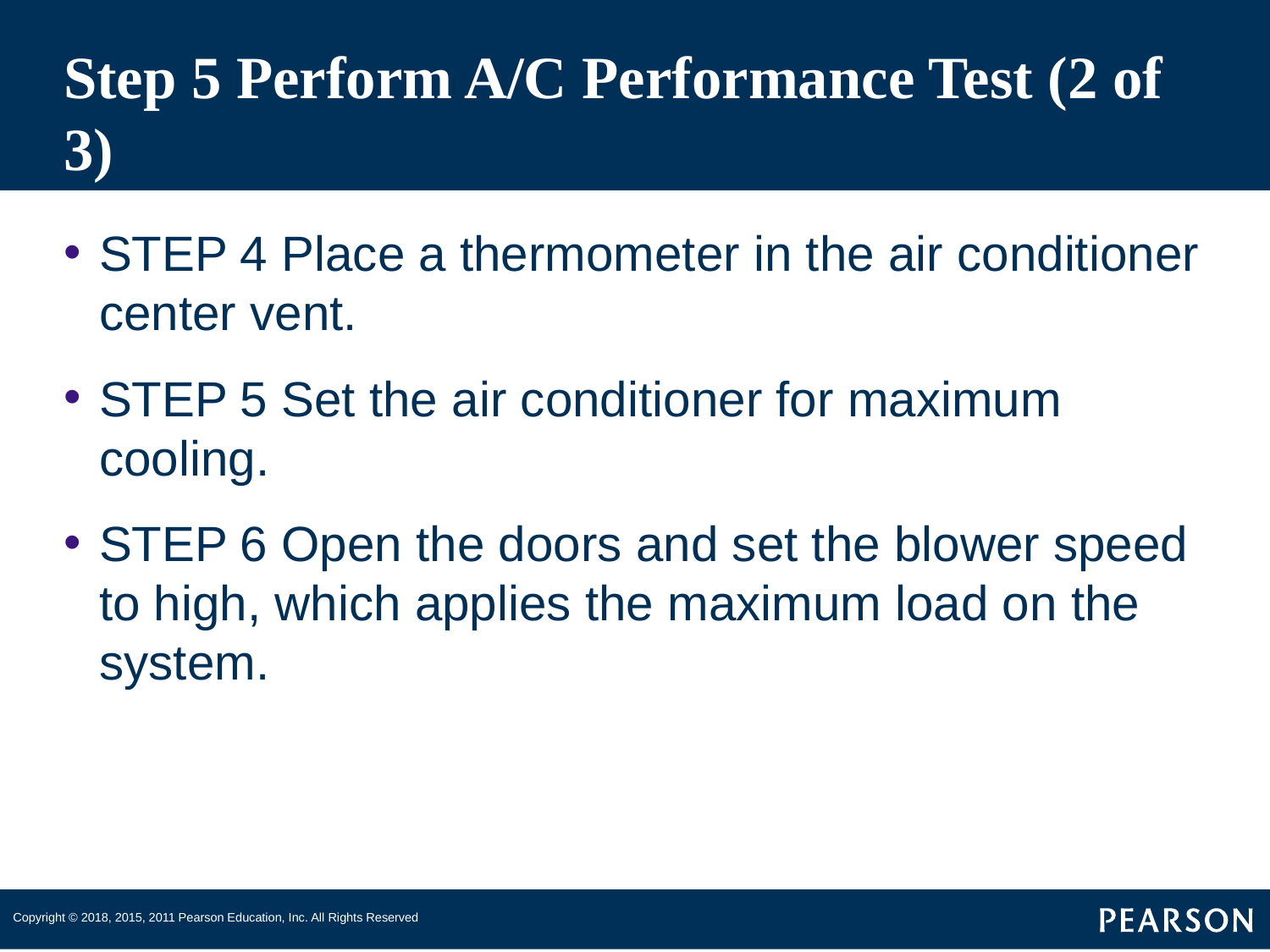

# Step 5 Perform A/C Performance Test (2 of 3)
STEP 4 Place a thermometer in the air conditioner center vent.
STEP 5 Set the air conditioner for maximum cooling.
STEP 6 Open the doors and set the blower speed to high, which applies the maximum load on the system.